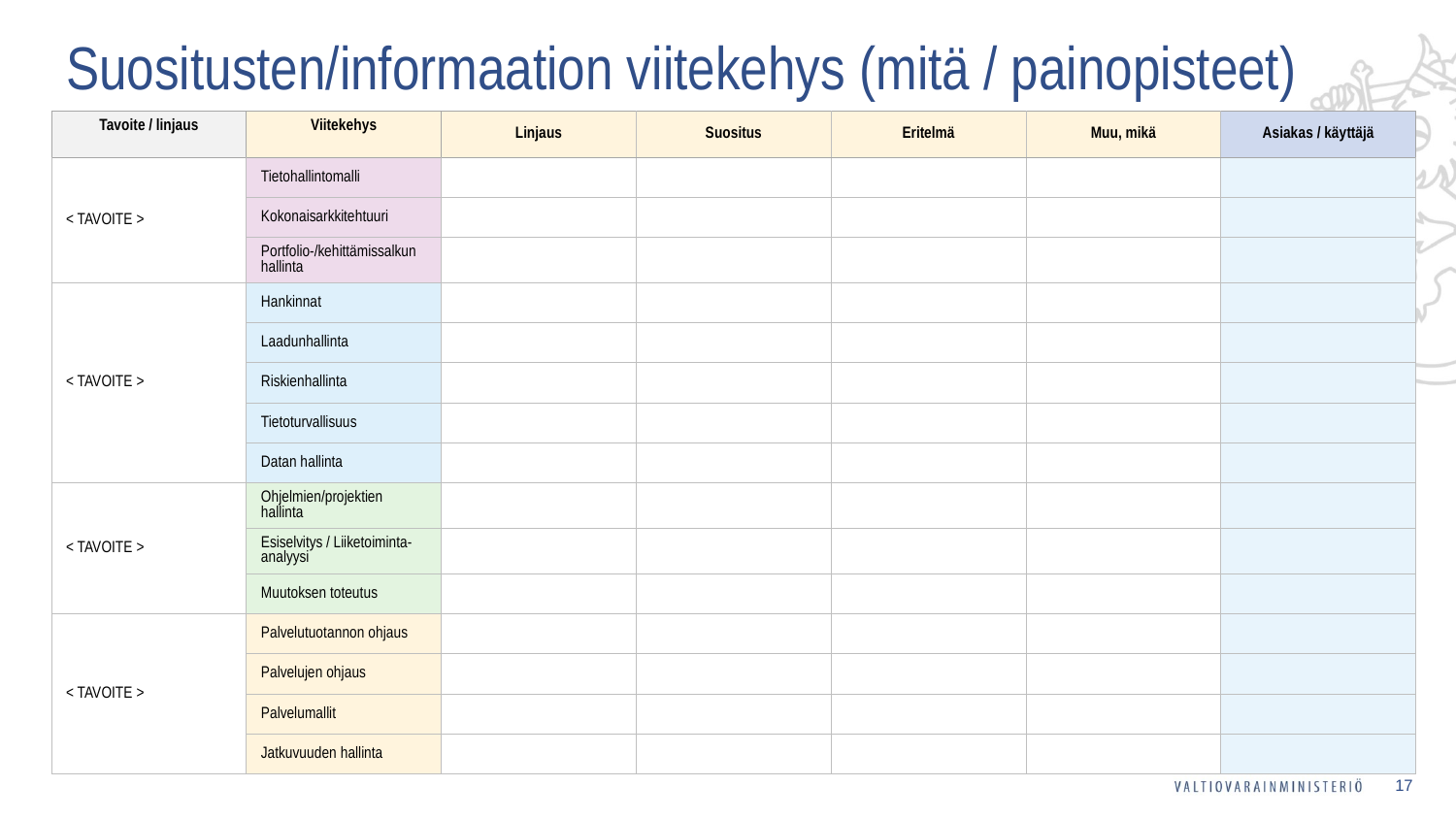

# Suositusten/informaation viitekehys (mitä / painopisteet)
| Tavoite / linjaus | Viitekehys | Linjaus | Suositus | Eritelmä | Muu, mikä | Asiakas / käyttäjä |
| --- | --- | --- | --- | --- | --- | --- |
| < TAVOITE > | Tietohallintomalli |  |  |  |  |  |
|  | Kokonaisarkkitehtuuri |  |  |  |  |  |
|  | Portfolio-/kehittämissalkun hallinta |  |  |  |  |  |
| < TAVOITE > | Hankinnat |  |  |  |  |  |
|  | Laadunhallinta |  |  |  |  |  |
|  | Riskienhallinta |  |  |  |  |  |
|  | Tietoturvallisuus |  |  |  |  |  |
|  | Datan hallinta |  |  |  |  |  |
| < TAVOITE > | Ohjelmien/projektien hallinta |  |  |  |  |  |
|  | Esiselvitys / Liiketoiminta-analyysi |  |  |  |  |  |
|  | Muutoksen toteutus |  |  |  |  |  |
| < TAVOITE > | Palvelutuotannon ohjaus |  |  |  |  |  |
|  | Palvelujen ohjaus |  |  |  |  |  |
|  | Palvelumallit |  |  |  |  |  |
|  | Jatkuvuuden hallinta |  |  |  |  |  |
17